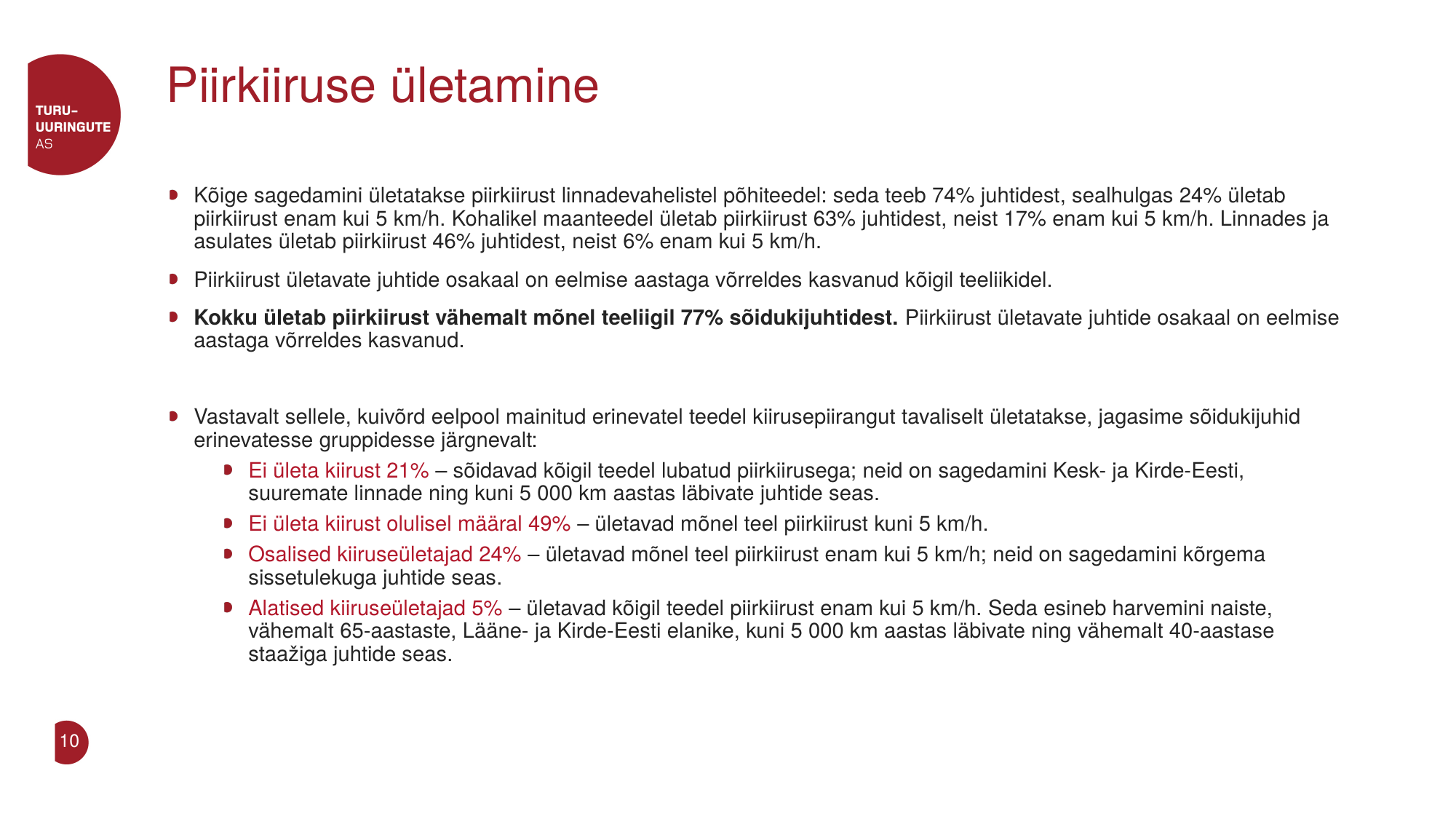

# Piirkiiruse ületamine
Kõige sagedamini ületatakse piirkiirust linnadevahelistel põhiteedel: seda teeb 74% juhtidest, sealhulgas 24% ületab piirkiirust enam kui 5 km/h. Kohalikel maanteedel ületab piirkiirust 63% juhtidest, neist 17% enam kui 5 km/h. Linnades ja asulates ületab piirkiirust 46% juhtidest, neist 6% enam kui 5 km/h.
Piirkiirust ületavate juhtide osakaal on eelmise aastaga võrreldes kasvanud kõigil teeliikidel.
Kokku ületab piirkiirust vähemalt mõnel teeliigil 77% sõidukijuhtidest. Piirkiirust ületavate juhtide osakaal on eelmise aastaga võrreldes kasvanud.

Vastavalt sellele, kuivõrd eelpool mainitud erinevatel teedel kiirusepiirangut tavaliselt ületatakse, jagasime sõidukijuhid erinevatesse gruppidesse järgnevalt:
Ei ületa kiirust 21% – sõidavad kõigil teedel lubatud piirkiirusega; neid on sagedamini Kesk- ja Kirde-Eesti, suuremate linnade ning kuni 5 000 km aastas läbivate juhtide seas.
Ei ületa kiirust olulisel määral 49% – ületavad mõnel teel piirkiirust kuni 5 km/h.
Osalised kiiruseületajad 24% – ületavad mõnel teel piirkiirust enam kui 5 km/h; neid on sagedamini kõrgema sissetulekuga juhtide seas.
Alatised kiiruseületajad 5% – ületavad kõigil teedel piirkiirust enam kui 5 km/h. Seda esineb harvemini naiste, vähemalt 65-aastaste, Lääne- ja Kirde-Eesti elanike, kuni 5 000 km aastas läbivate ning vähemalt 40-aastase staažiga juhtide seas.